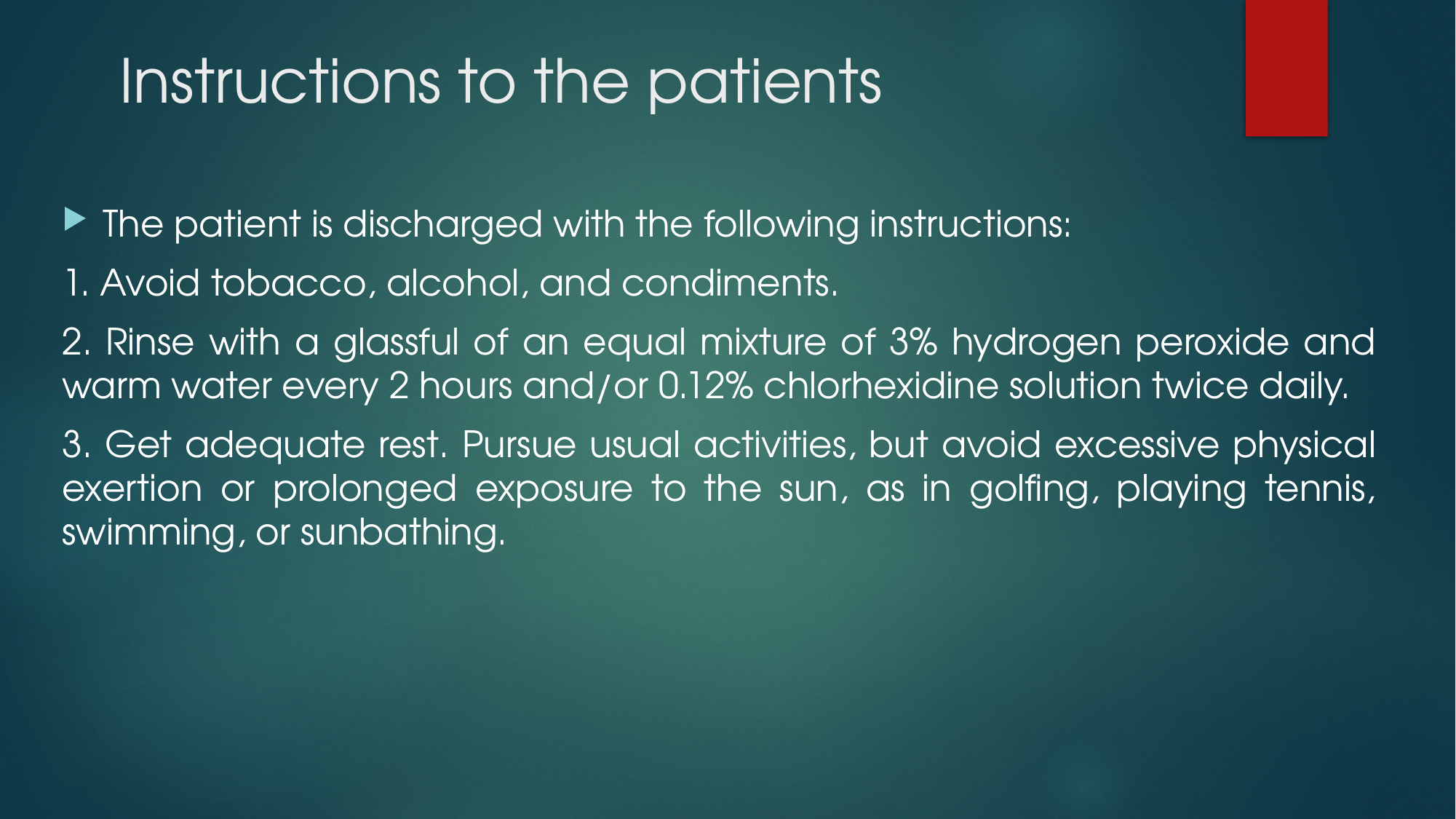

# Instructions to the patients
The patient is discharged with the following instructions:
1. Avoid tobacco, alcohol, and condiments.
2. Rinse with a glassful of an equal mixture of 3% hydrogen peroxide and warm water every 2 hours and/or 0.12% chlorhexidine solution twice daily.
3. Get adequate rest. Pursue usual activities, but avoid excessive physical exertion or prolonged exposure to the sun, as in golfing, playing tennis, swimming, or sunbathing.